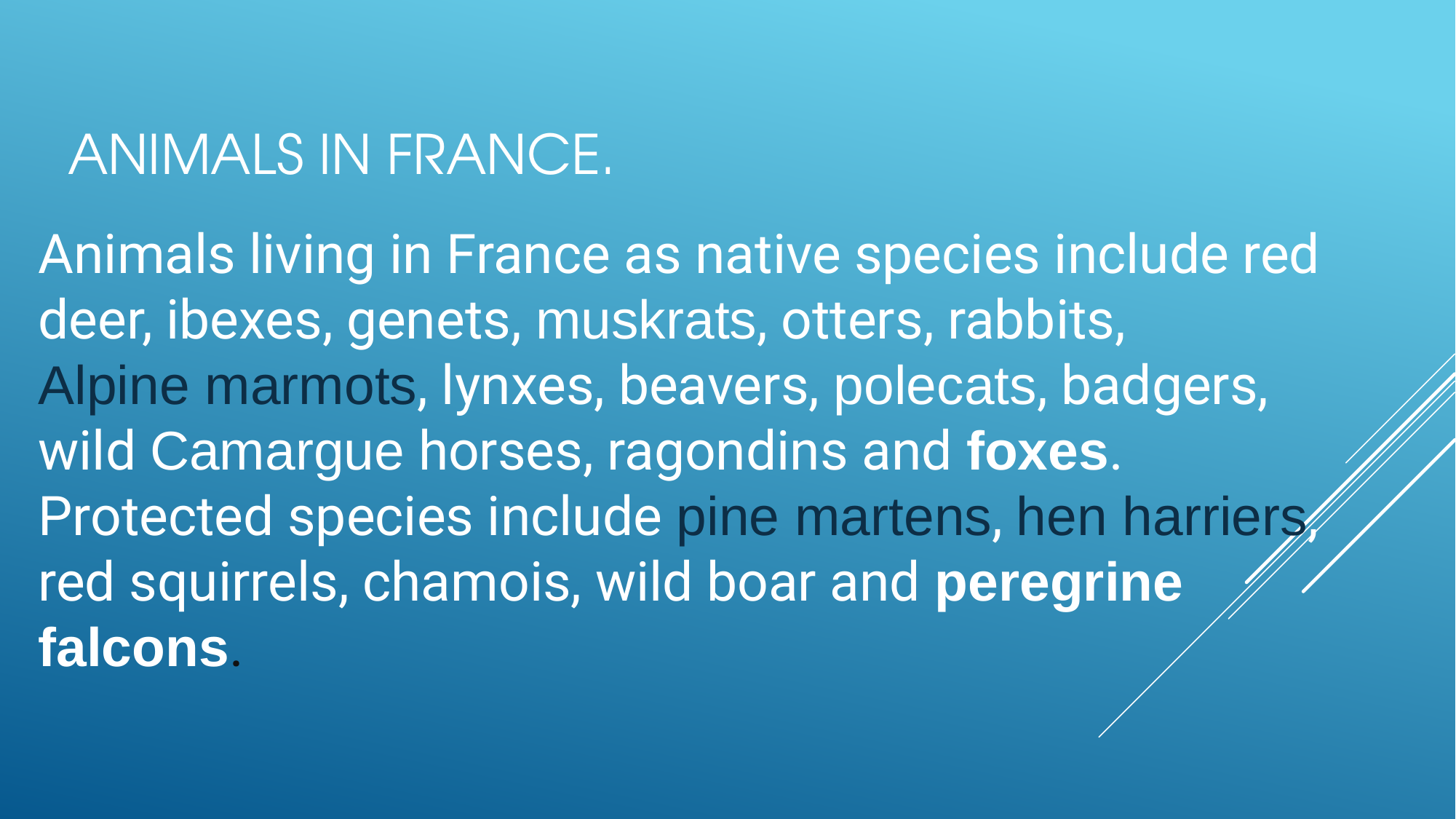

ANIMALS IN FRANCE.
Animals living in France as native species include red deer, ibexes, genets, muskrats, otters, rabbits, Alpine marmots, lynxes, beavers, polecats, badgers, wild Camargue horses, ragondins and foxes. Protected species include pine martens, hen harriers, red squirrels, chamois, wild boar and peregrine falcons.